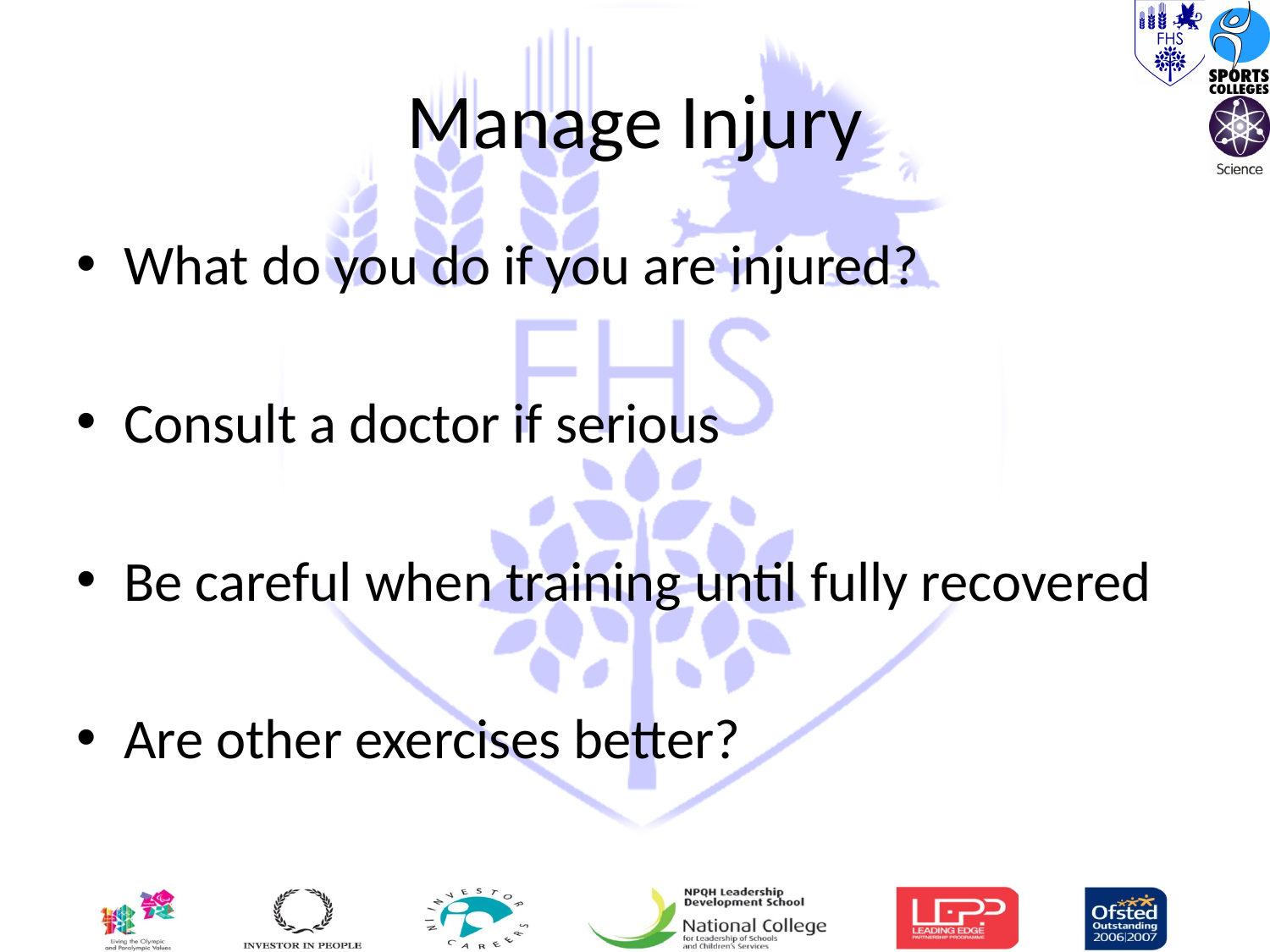

# Manage Injury
What do you do if you are injured?

Consult a doctor if serious

Be careful when training until fully recovered

Are other exercises better?